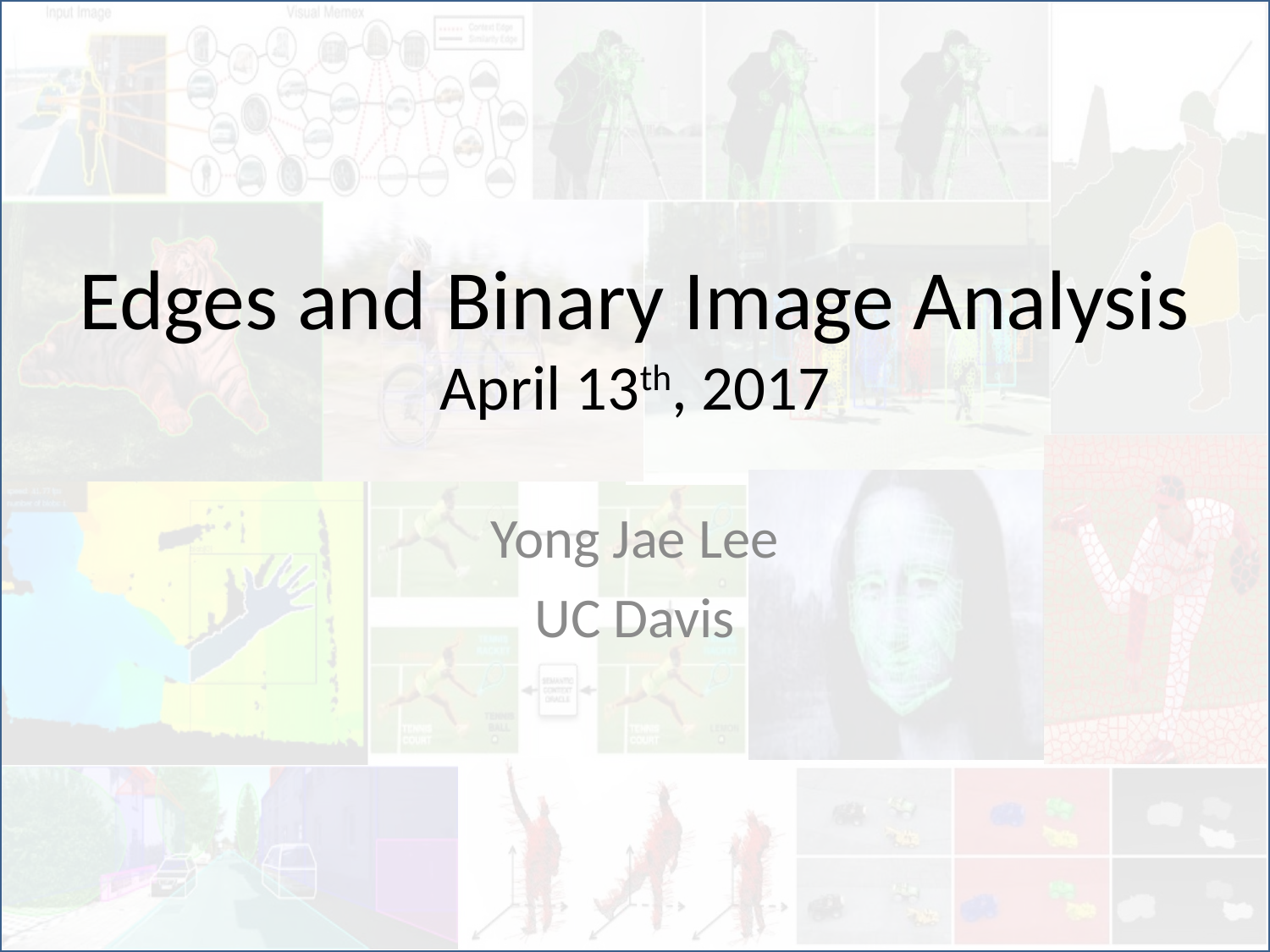

# Edges and Binary Image Analysis April 13th, 2017
Yong Jae Lee
UC Davis